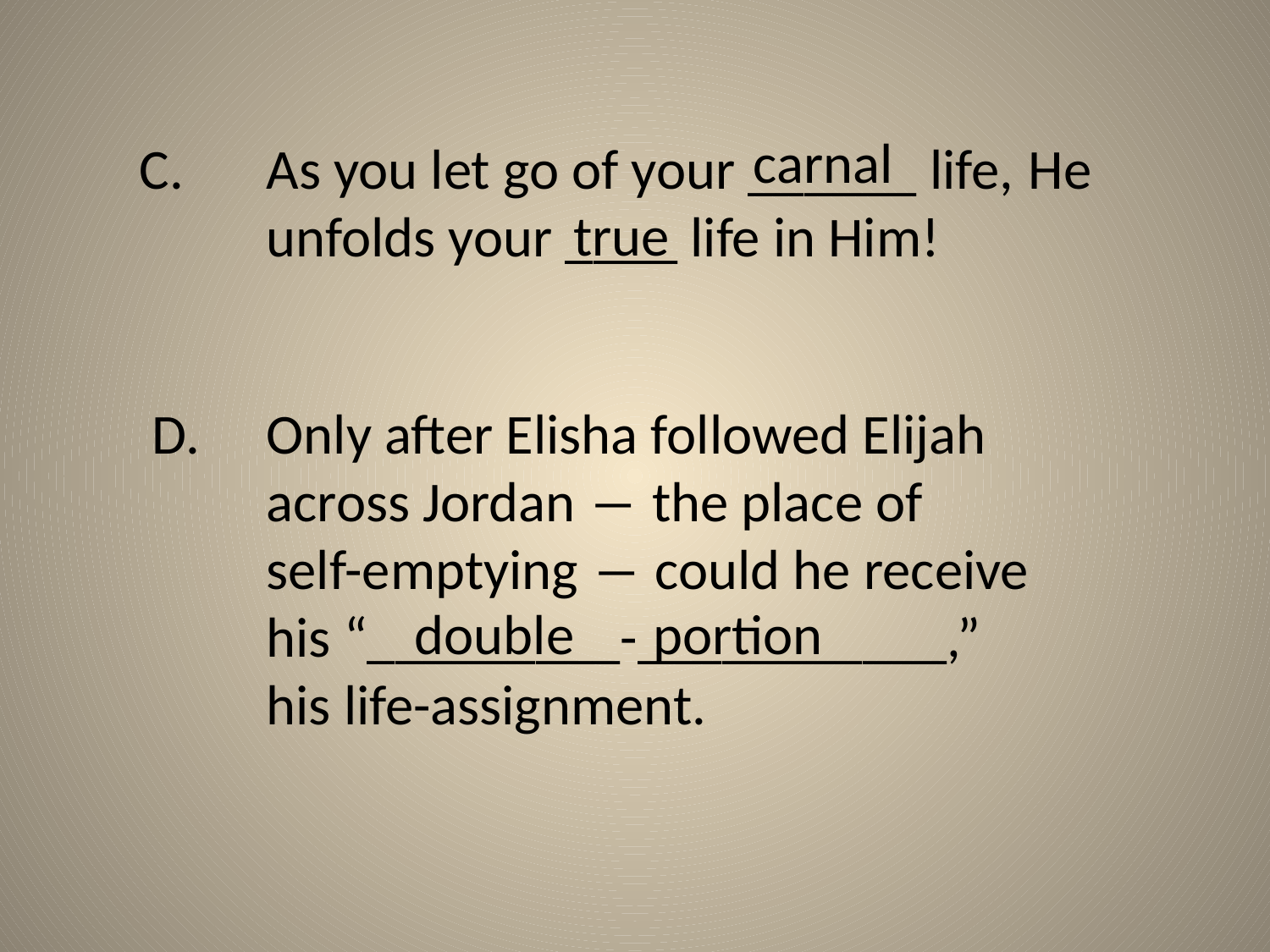

carnal
C.	As you let go of your ______ life, 	He 	unfolds your ____ life in Him!
true
 D. 	Only after Elisha followed Elijah     	across Jordan ― the place of
   	self-emptying ― could he receive          	his “_________-___________,”
 	his life-assignment.

double
portion